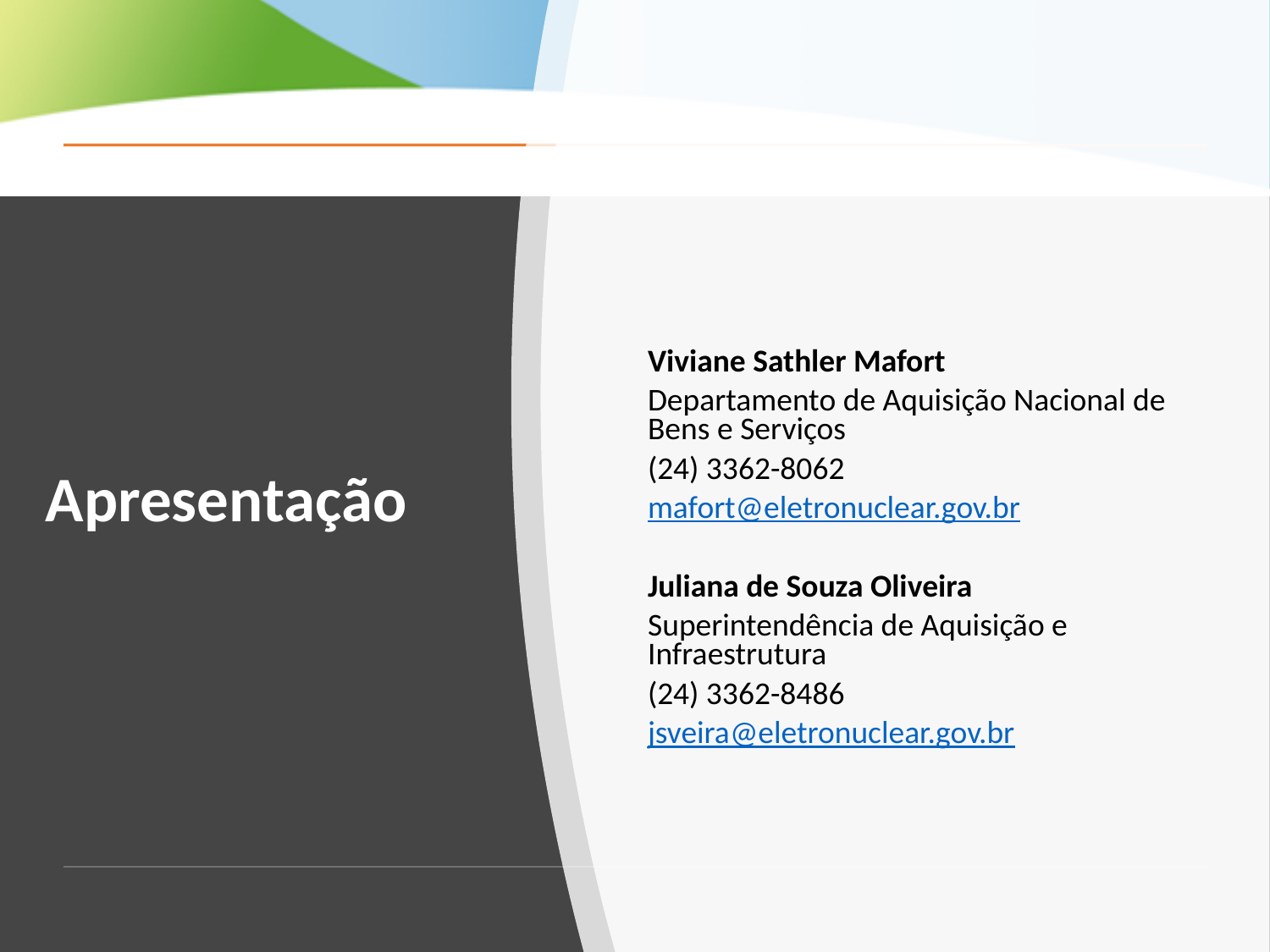

# Apresentação
Viviane Sathler Mafort
Departamento de Aquisição Nacional de Bens e Serviços
(24) 3362-8062
mafort@eletronuclear.gov.br

Juliana de Souza Oliveira
Superintendência de Aquisição e Infraestrutura
(24) 3362-8486
jsveira@eletronuclear.gov.br